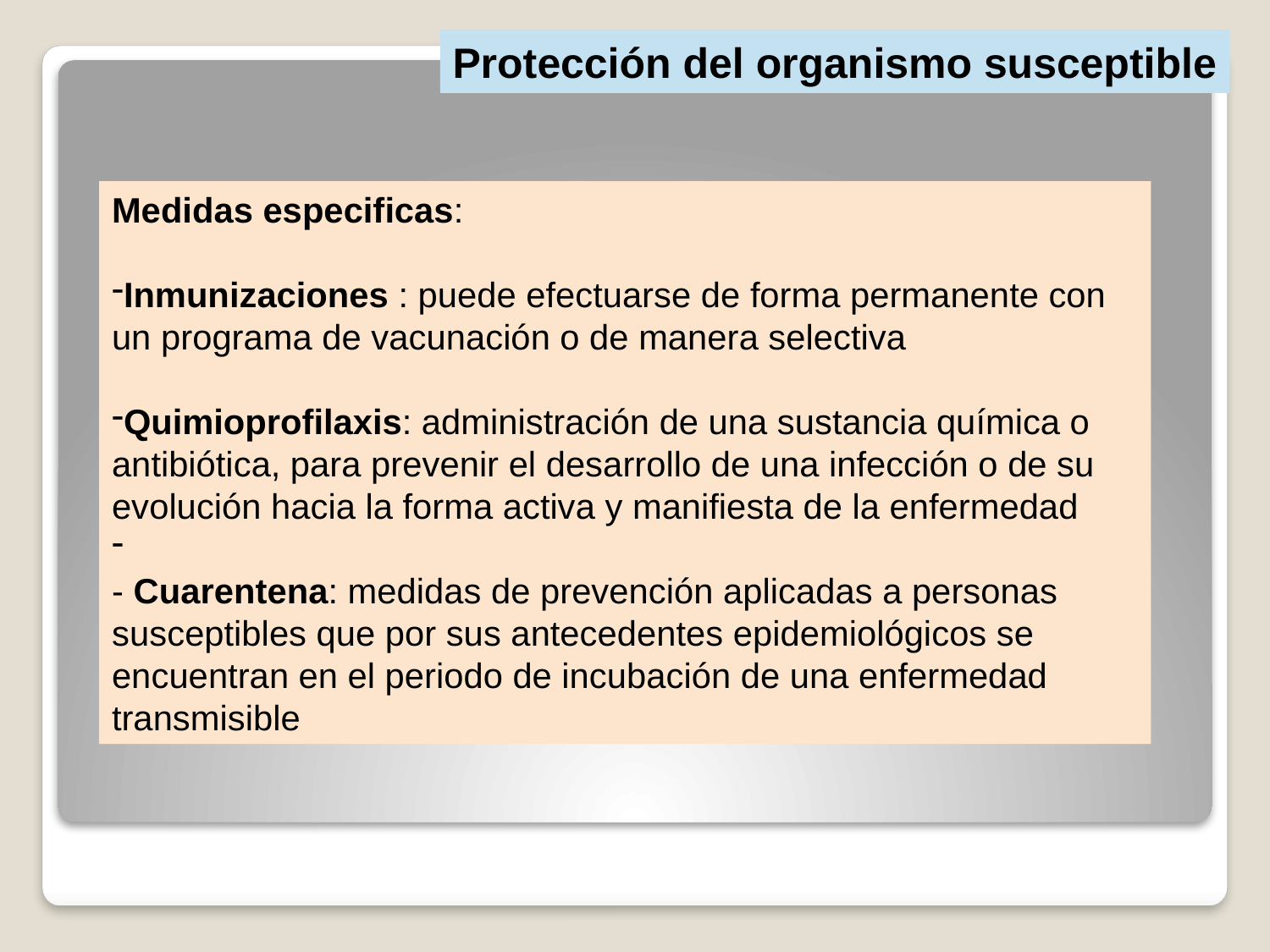

Protección del organismo susceptible
Medidas especificas:

Inmunizaciones : puede efectuarse de forma permanente con un programa de vacunación o de manera selectiva

Quimioprofilaxis: administración de una sustancia química o antibiótica, para prevenir el desarrollo de una infección o de su evolución hacia la forma activa y manifiesta de la enfermedad

- Cuarentena: medidas de prevención aplicadas a personas susceptibles que por sus antecedentes epidemiológicos se encuentran en el periodo de incubación de una enfermedad transmisible